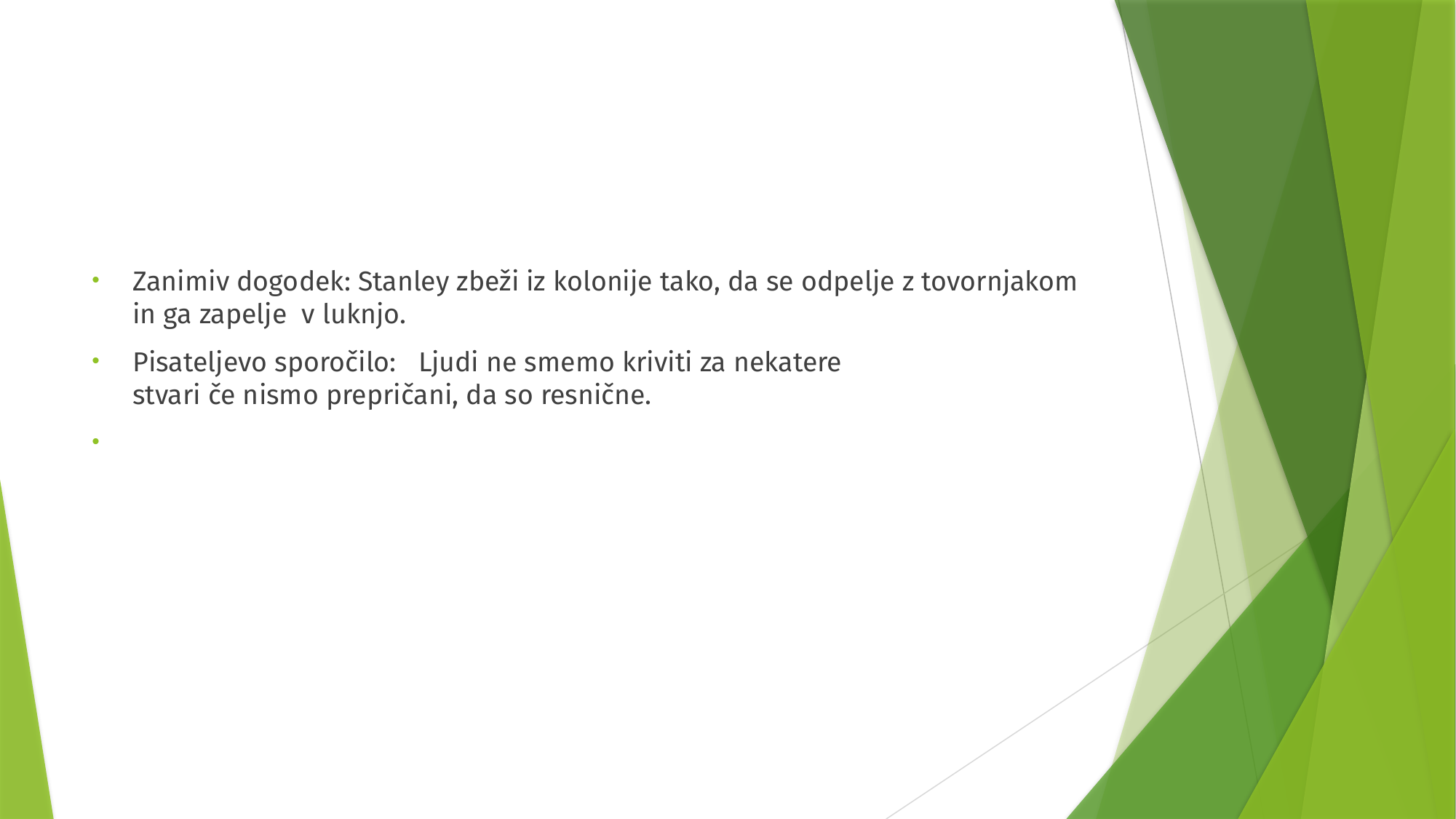

#
Zanimiv dogodek: Stanley zbeži iz kolonije tako, da se odpelje z tovornjakom in ga zapelje  v luknjo.
Pisateljevo sporočilo:   Ljudi ne smemo kriviti za nekatere stvari če nismo prepričani, da so resnične.